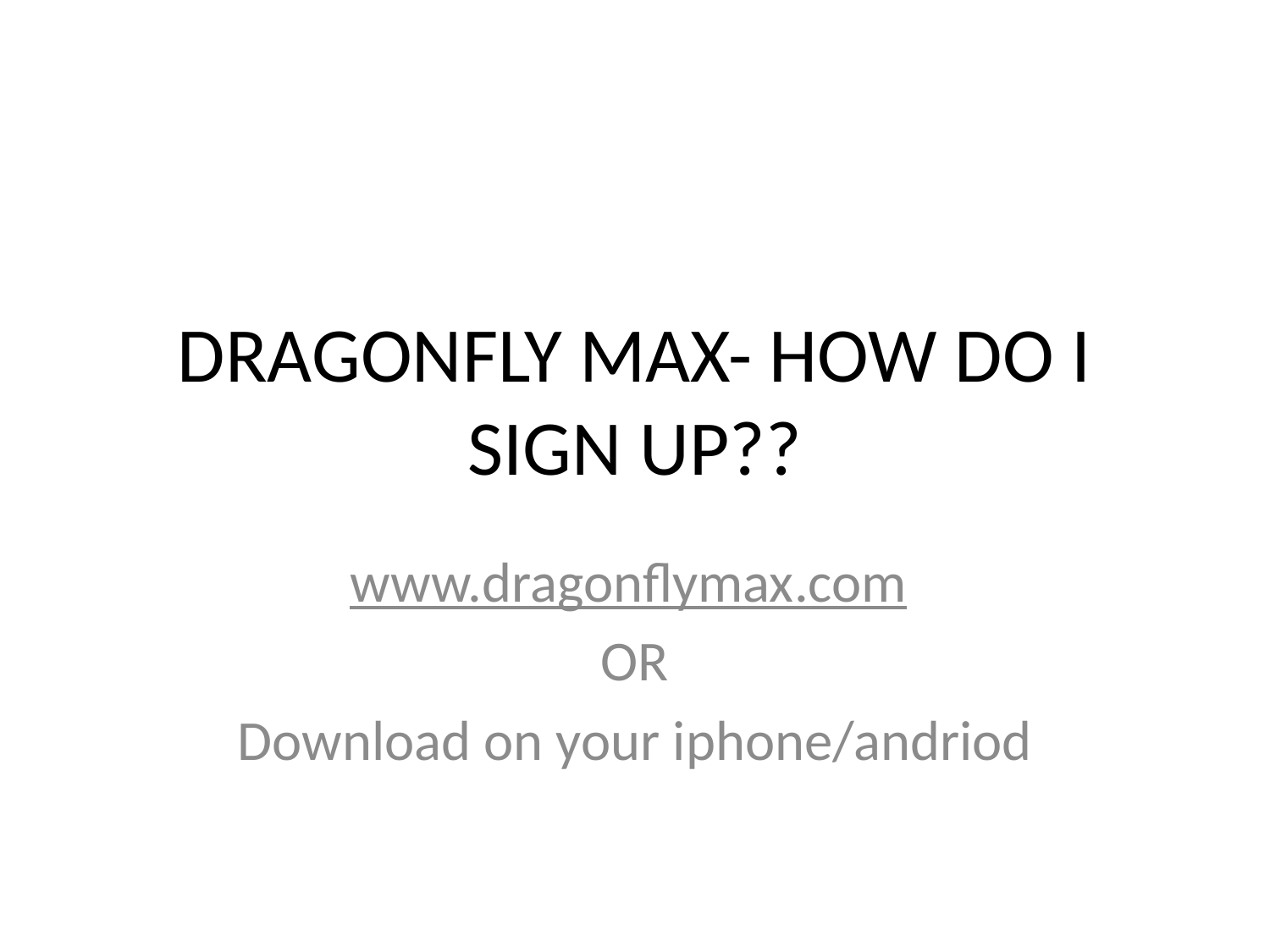

# DRAGONFLY MAX- HOW DO I SIGN UP??
www.dragonflymax.com
OR
Download on your iphone/andriod